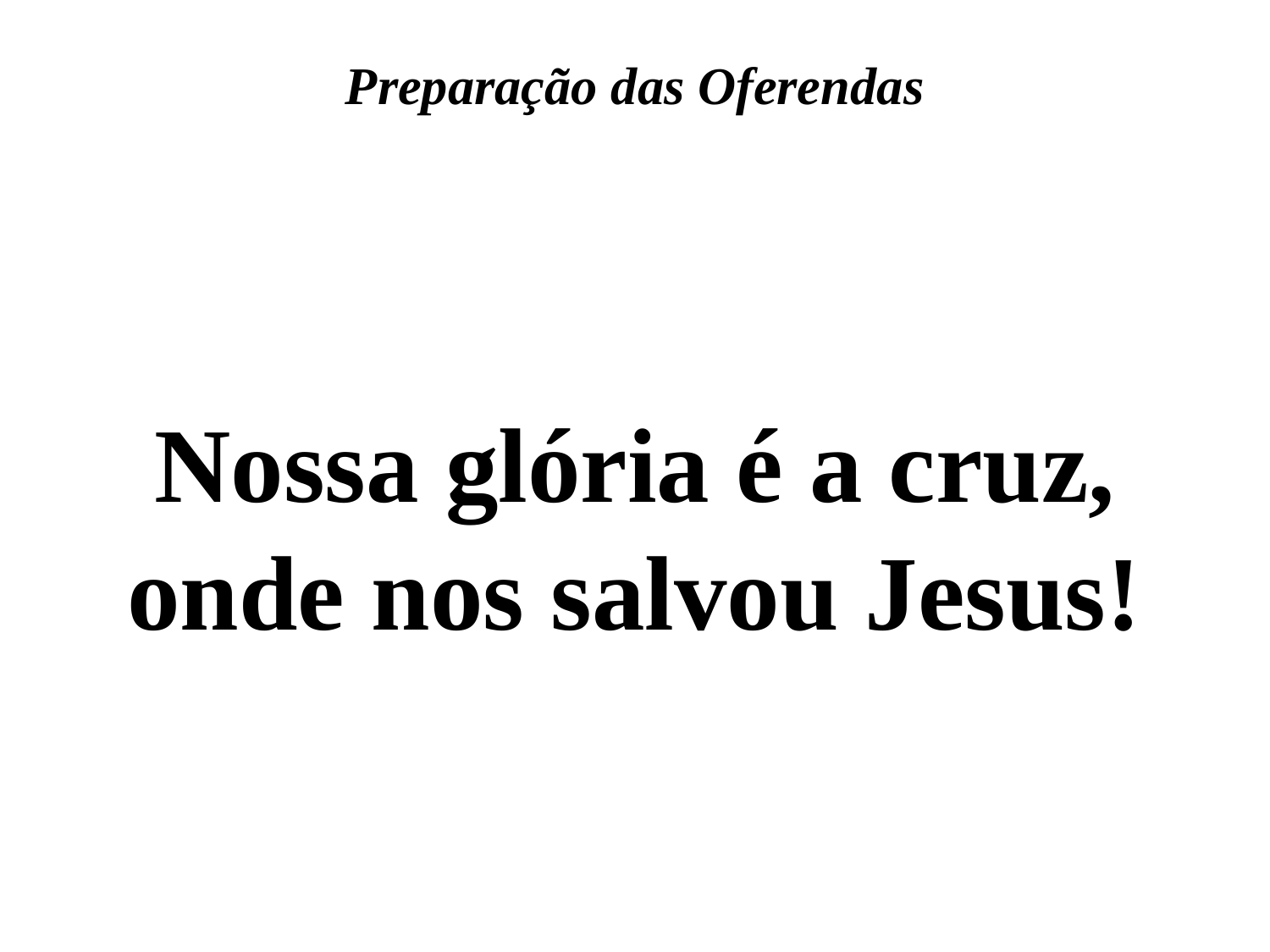

Preparação das Oferendas
Nossa glória é a cruz,
onde nos salvou Jesus!